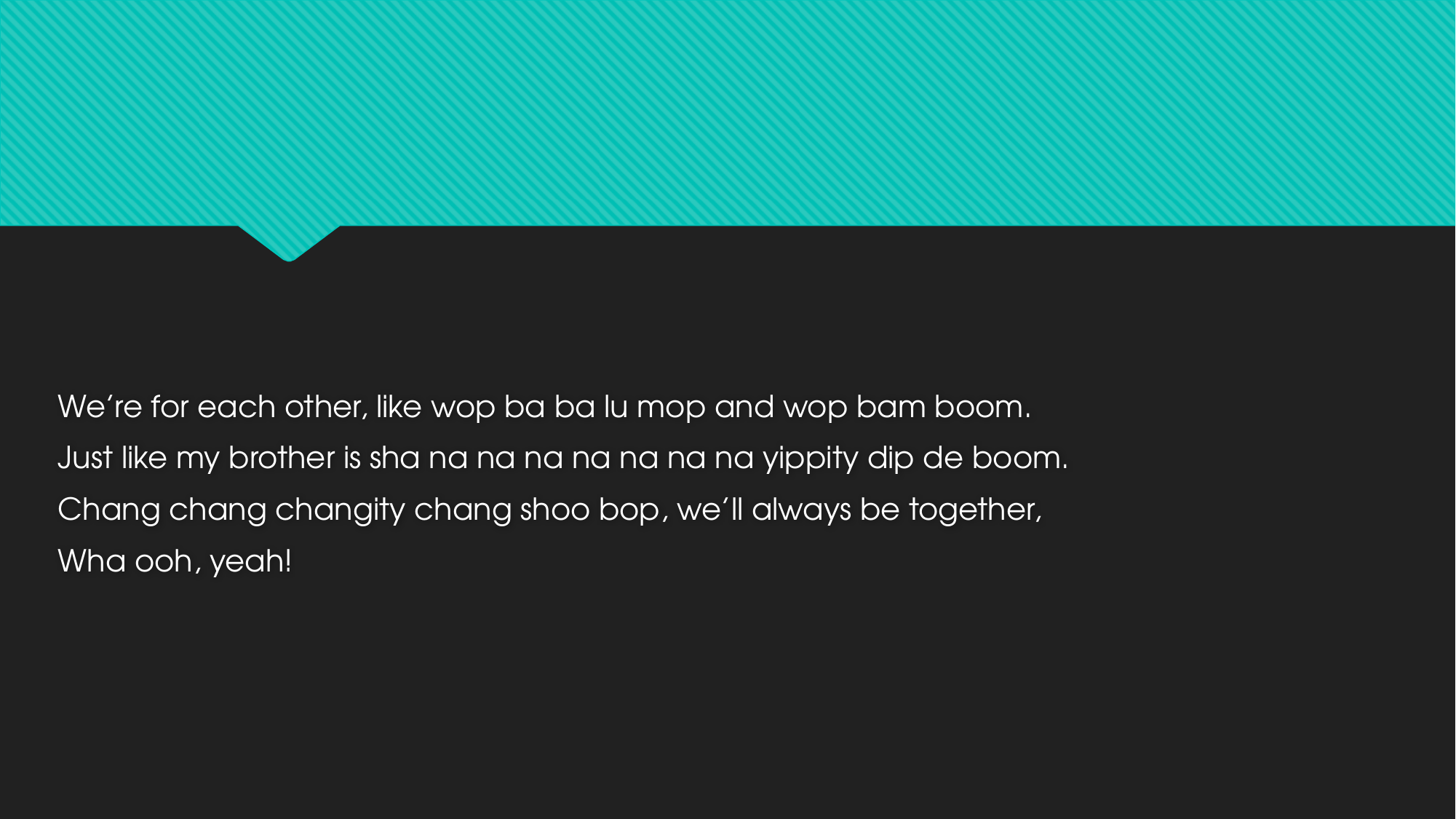

#
We’re for each other, like wop ba ba lu mop and wop bam boom.
Just like my brother is sha na na na na na na na yippity dip de boom.
Chang chang changity chang shoo bop, we’ll always be together,
Wha ooh, yeah!